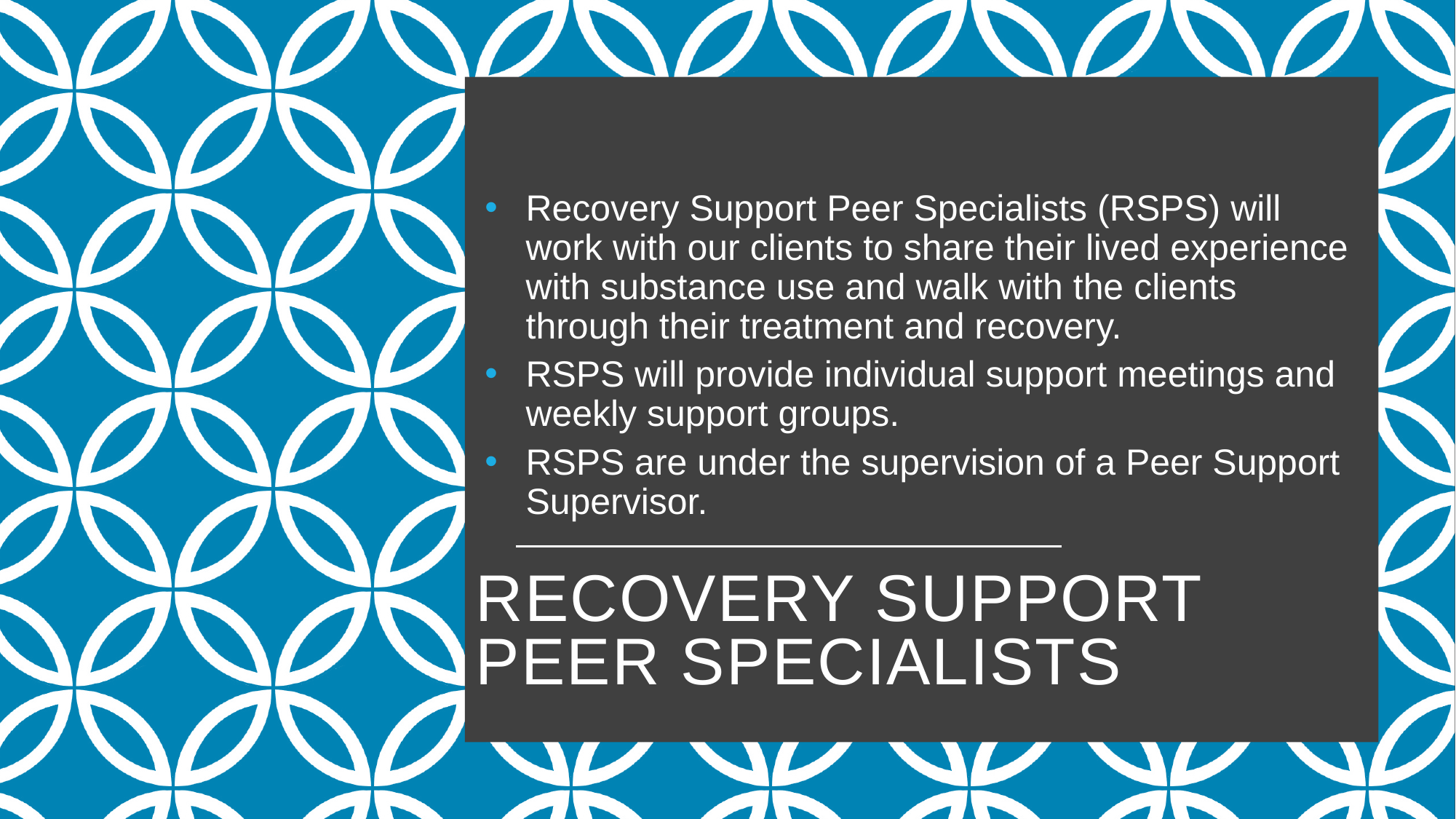

Recovery Support Peer Specialists (RSPS) will work with our clients to share their lived experience with substance use and walk with the clients through their treatment and recovery.
RSPS will provide individual support meetings and weekly support groups.
RSPS are under the supervision of a Peer Support Supervisor.
# Recovery support peer specialists